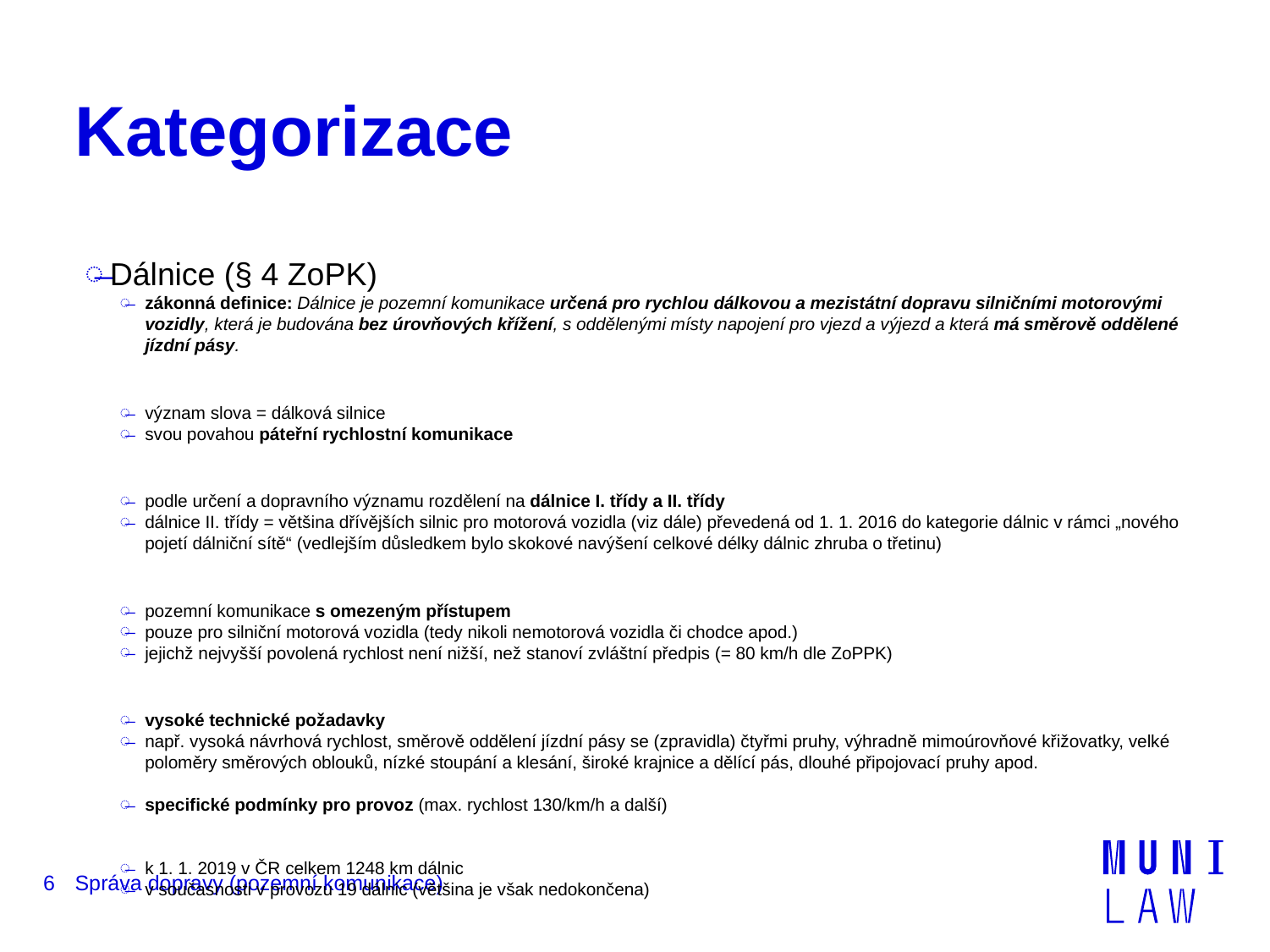

# Kategorizace
Dálnice (§ 4 ZoPK)
zákonná definice: Dálnice je pozemní komunikace určená pro rychlou dálkovou a mezistátní dopravu silničními motorovými vozidly, která je budována bez úrovňových křížení, s oddělenými místy napojení pro vjezd a výjezd a která má směrově oddělené jízdní pásy.

význam slova = dálková silnice
svou povahou páteřní rychlostní komunikace

podle určení a dopravního významu rozdělení na dálnice I. třídy a II. třídy
dálnice II. třídy = většina dřívějších silnic pro motorová vozidla (viz dále) převedená od 1. 1. 2016 do kategorie dálnic v rámci „nového pojetí dálniční sítě“ (vedlejším důsledkem bylo skokové navýšení celkové délky dálnic zhruba o třetinu)

pozemní komunikace s omezeným přístupem
pouze pro silniční motorová vozidla (tedy nikoli nemotorová vozidla či chodce apod.)
jejichž nejvyšší povolená rychlost není nižší, než stanoví zvláštní předpis (= 80 km/h dle ZoPPK)

vysoké technické požadavky
např. vysoká návrhová rychlost, směrově oddělení jízdní pásy se (zpravidla) čtyřmi pruhy, výhradně mimoúrovňové křižovatky, velké poloměry směrových oblouků, nízké stoupání a klesání, široké krajnice a dělící pás, dlouhé připojovací pruhy apod.

specifické podmínky pro provoz (max. rychlost 130/km/h a další)

k 1. 1. 2019 v ČR celkem 1248 km dálnic
v současnosti v provozu 19 dálnic (většina je však nedokončena)
6
Správa dopravy (pozemní komunikace)